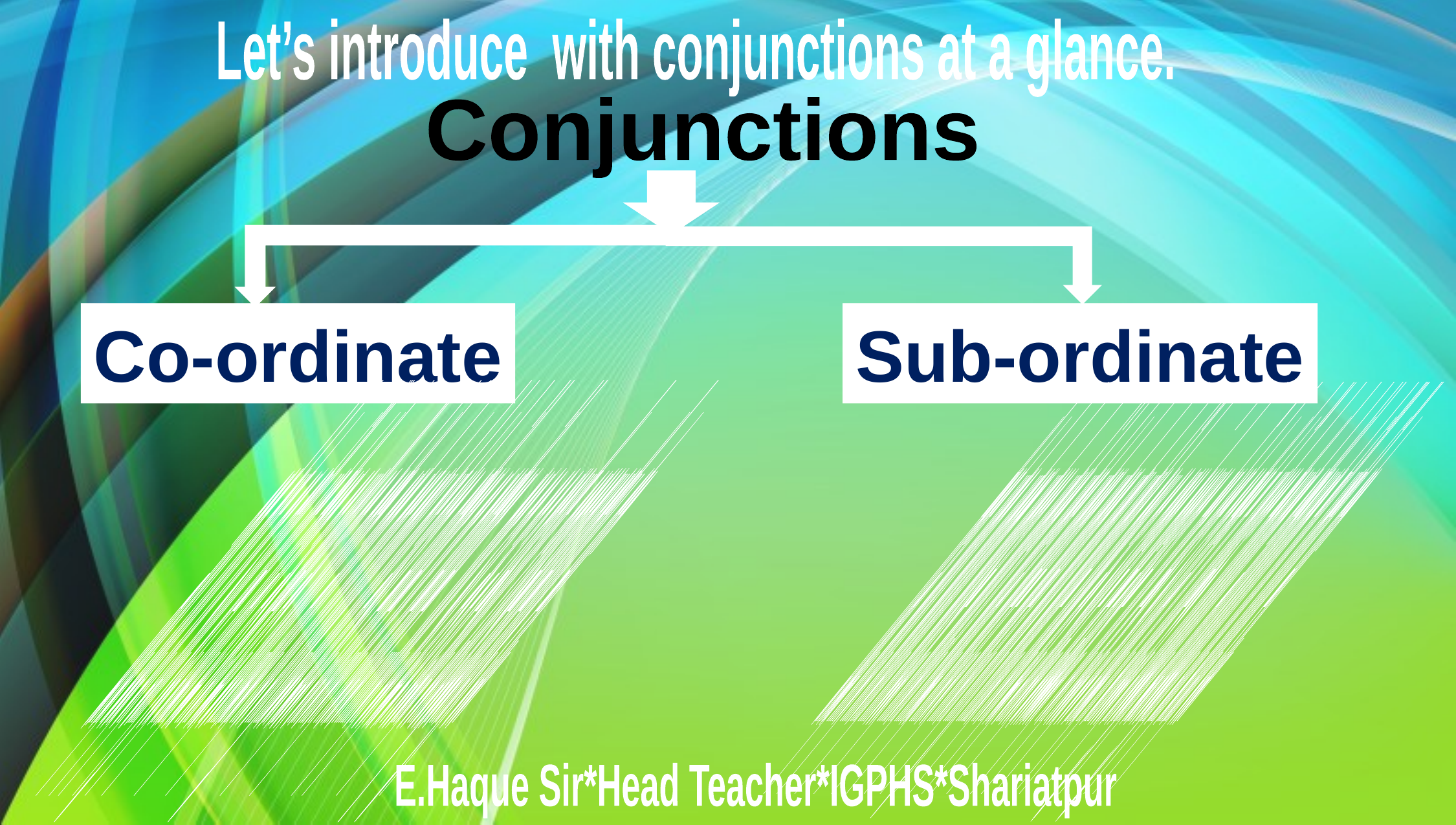

Let’s introduce  with conjunctions at a glance.
Conjunctions

Co-ordinate
Sub-ordinate
and, but, or, still, yet, than, as well as, both..and, not only..but also, either..or, neither….nor, so, as a result, consequently, etc.
that, who, whom, whose, which, what, where, when, why, while, how, as, since, because,  for, lest, so that, if, unless, though, although, till, until, etc.